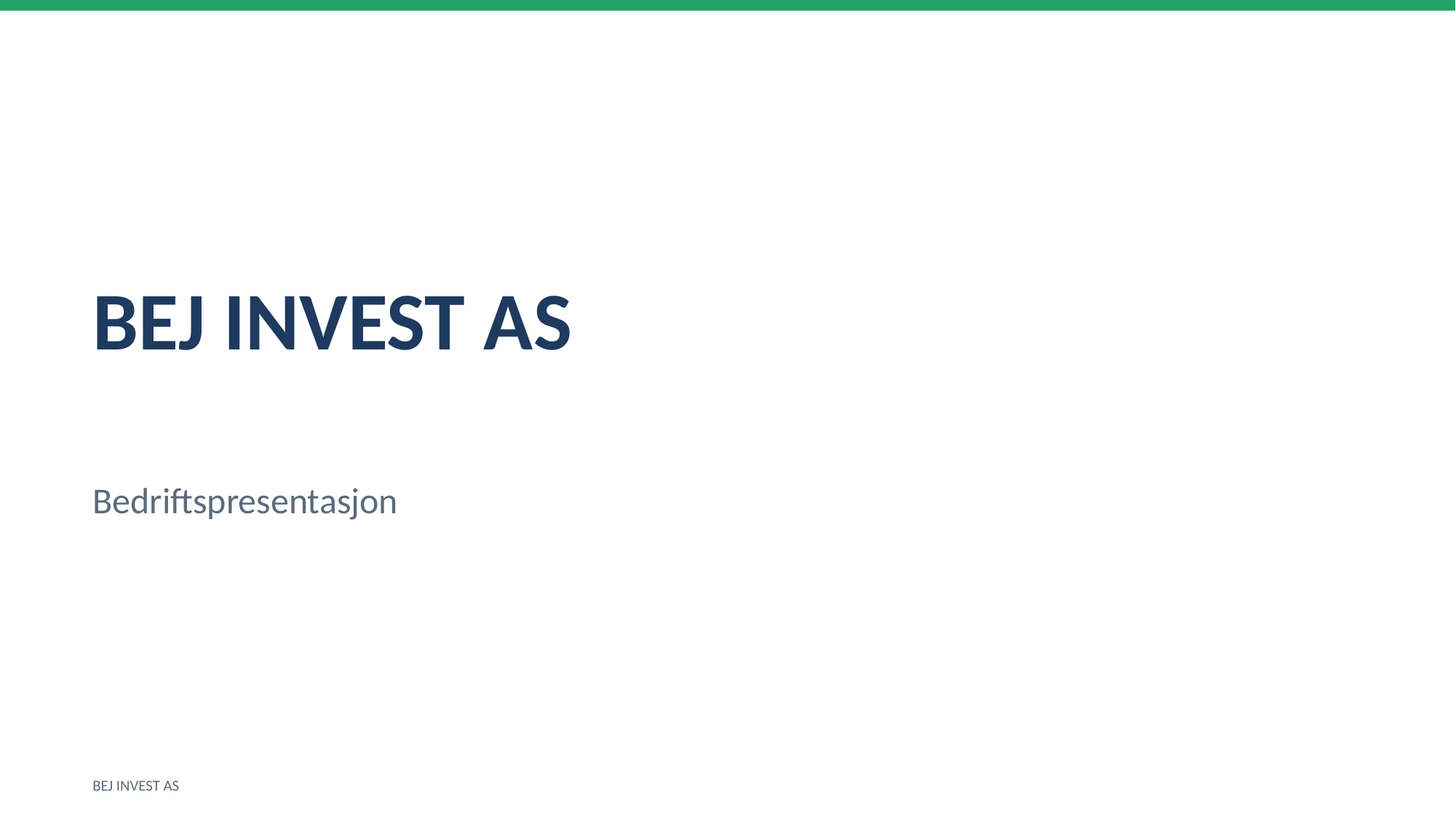

BEJ INVEST AS
Bedriftspresentasjon
BEJ INVEST AS